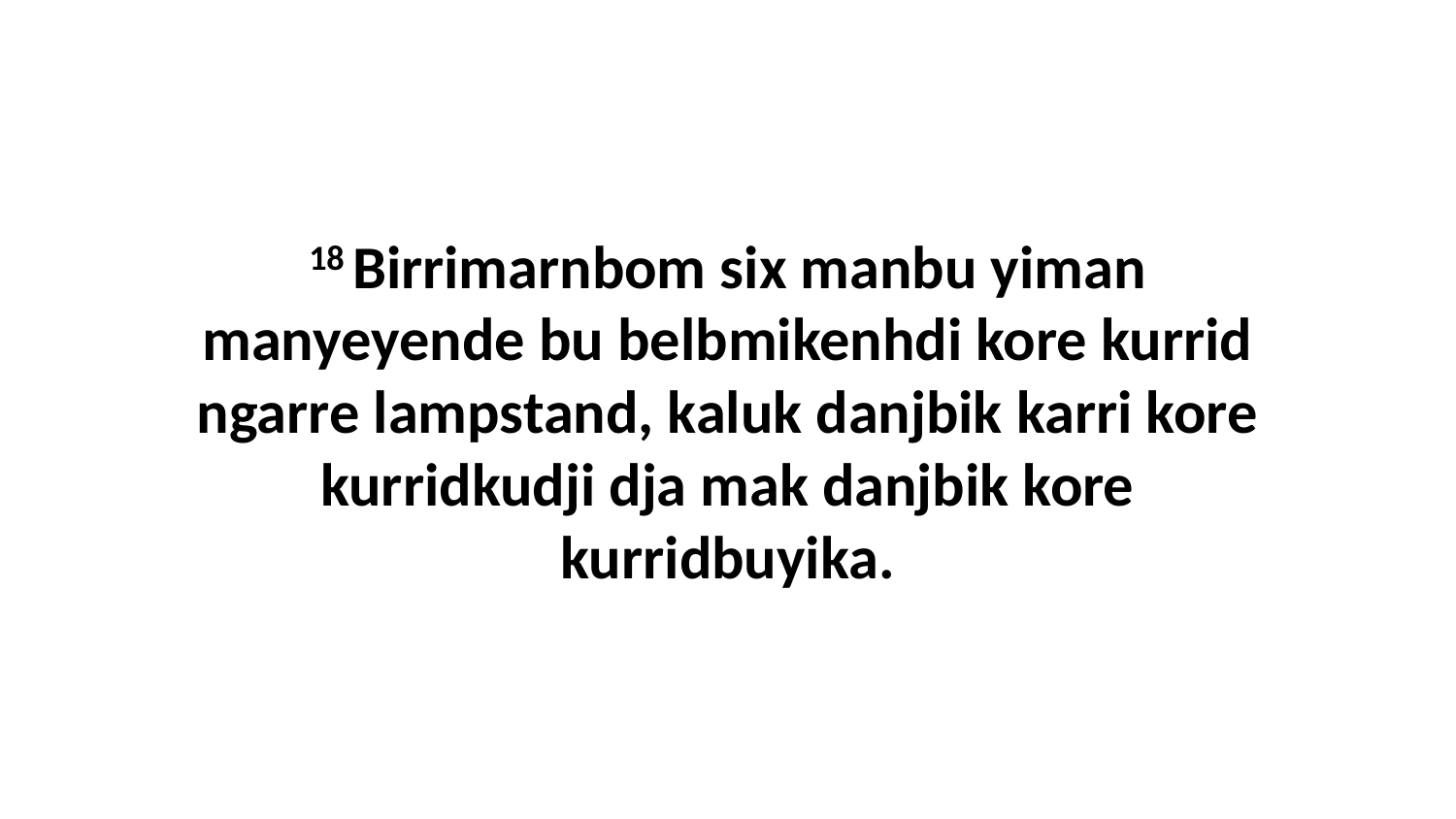

18 Birrimarnbom six manbu yiman manyeyende bu belbmikenhdi kore kurrid ngarre lampstand, kaluk danjbik karri kore kurridkudji dja mak danjbik kore kurridbuyika.